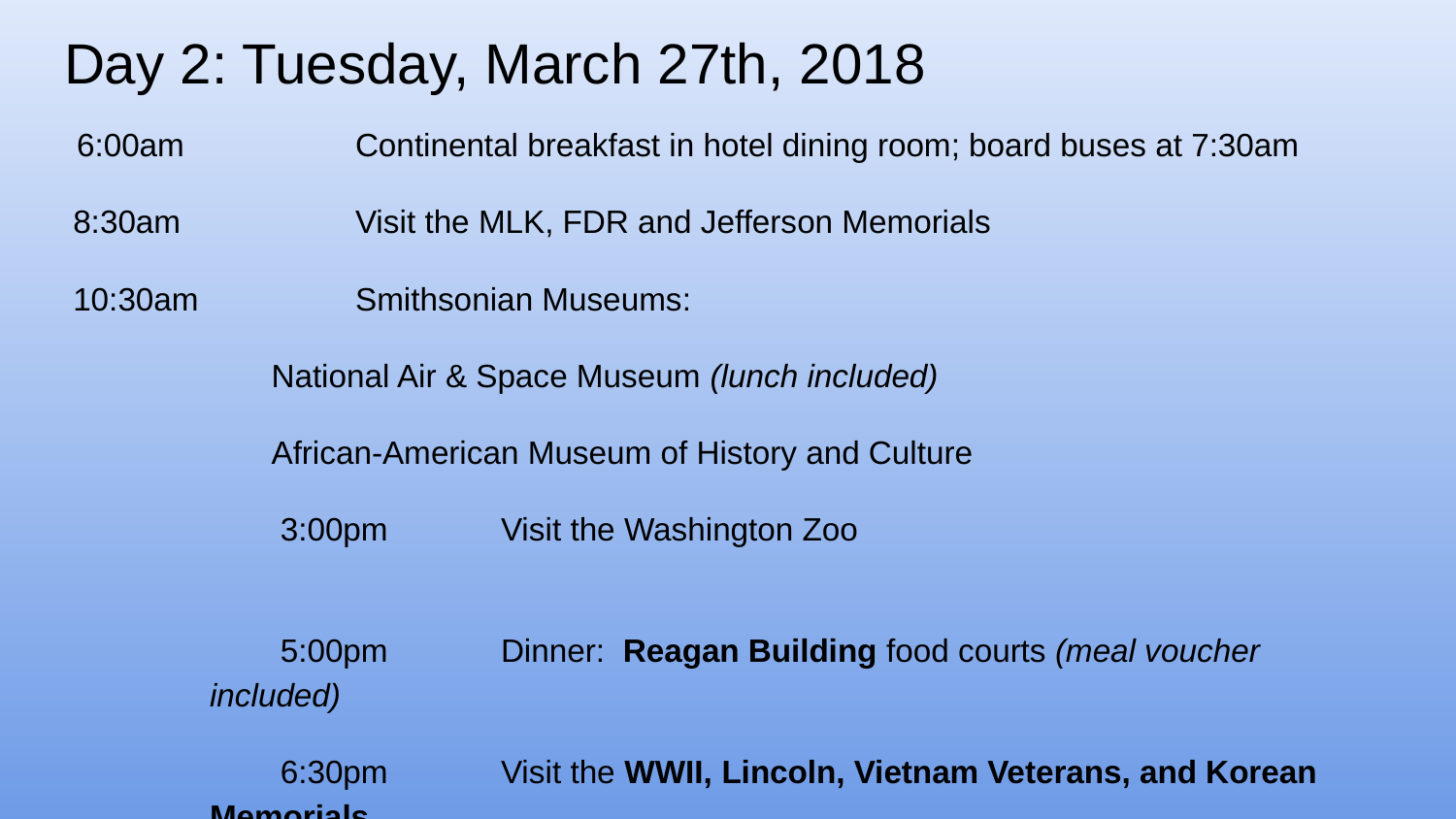

# Day 2: Tuesday, March 27th, 2018
  6:00am        	Continental breakfast in hotel dining room; board buses at 7:30am
 8:30am        	Visit the MLK, FDR and Jefferson Memorials
 10:30am        	Smithsonian Museums:
National Air & Space Museum (lunch included)
African-American Museum of History and Culture
 3:00pm       	Visit the Washington Zoo
 5:00pm       	Dinner:  Reagan Building food courts (meal voucher included)
 6:30pm       	Visit the WWII, Lincoln, Vietnam Veterans, and Korean Memorials
 8:30pm       	Return to hotel